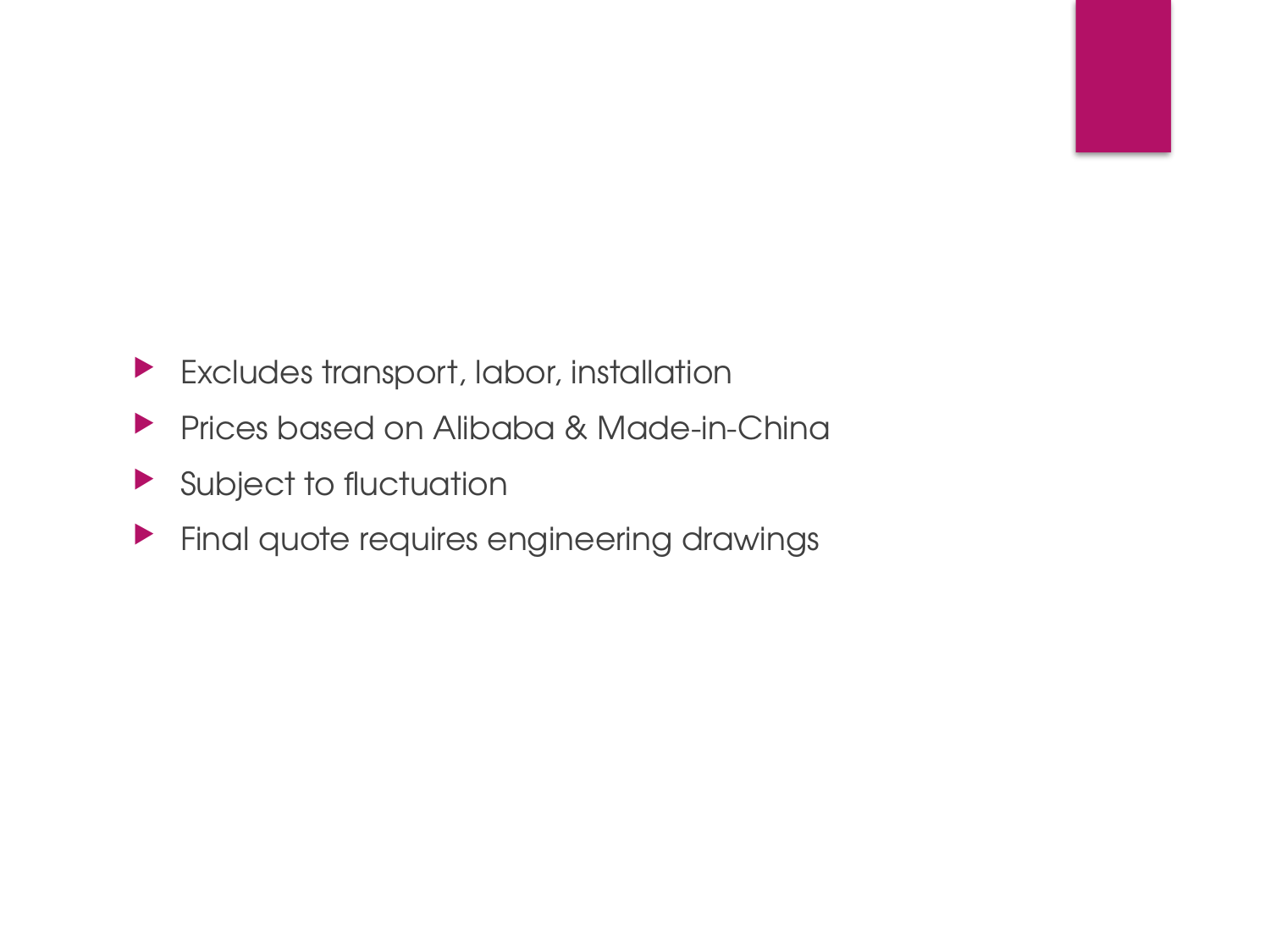

# Project Scope & Notes
Excludes transport, labor, installation
Prices based on Alibaba & Made-in-China
Subject to fluctuation
Final quote requires engineering drawings